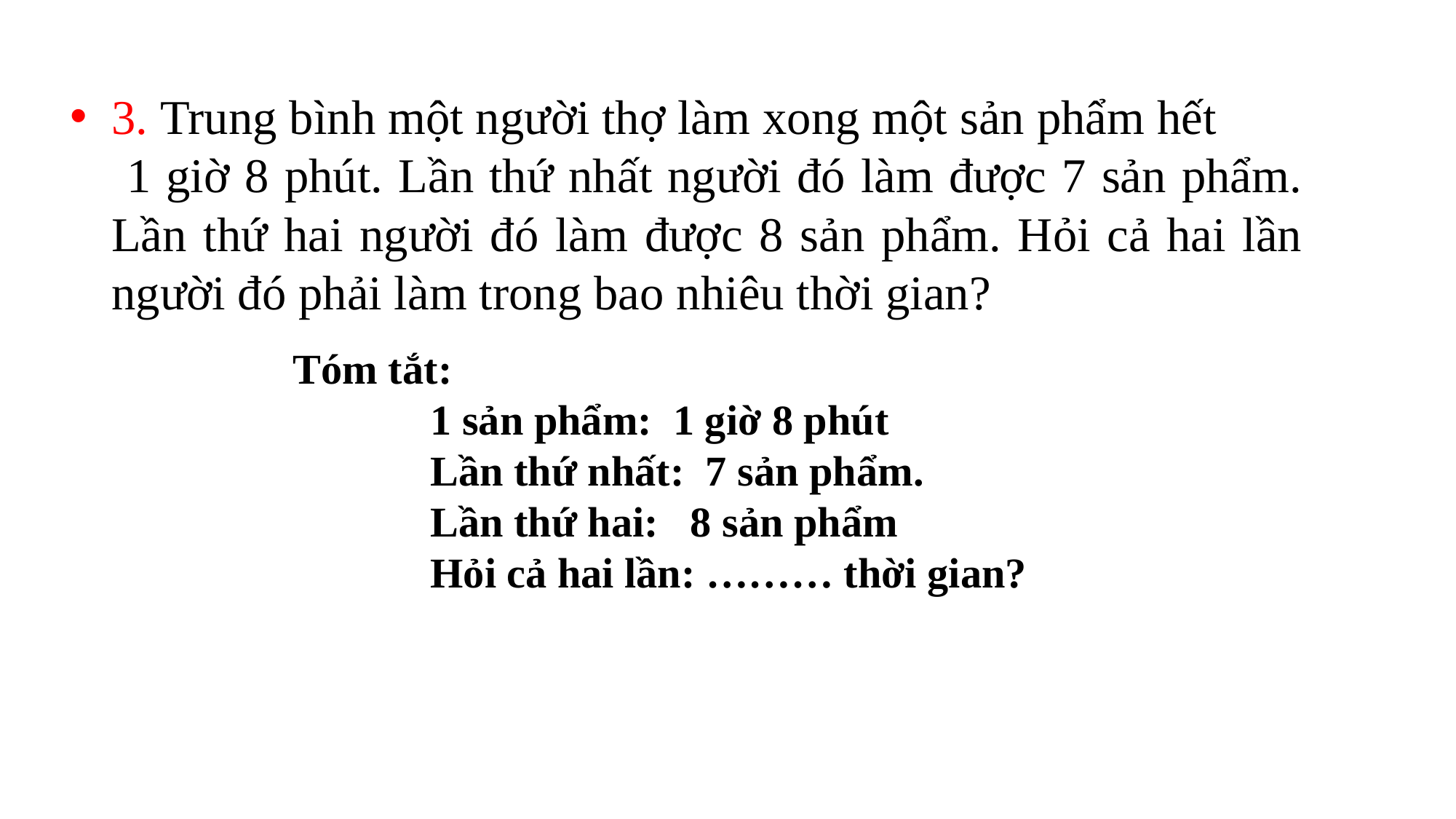

3. Trung bình một người thợ làm xong một sản phẩm hết         1 giờ 8 phút. Lần thứ nhất người đó làm được 7 sản phẩm. Lần thứ hai người đó làm được 8 sản phẩm. Hỏi cả hai lần người đó phải làm trong bao nhiêu thời gian?

Tóm tắt:
             1 sản phẩm:  1 giờ 8 phút
             Lần thứ nhất:  7 sản phẩm.
             Lần thứ hai:   8 sản phẩm
             Hỏi cả hai lần: ……… thời gian?